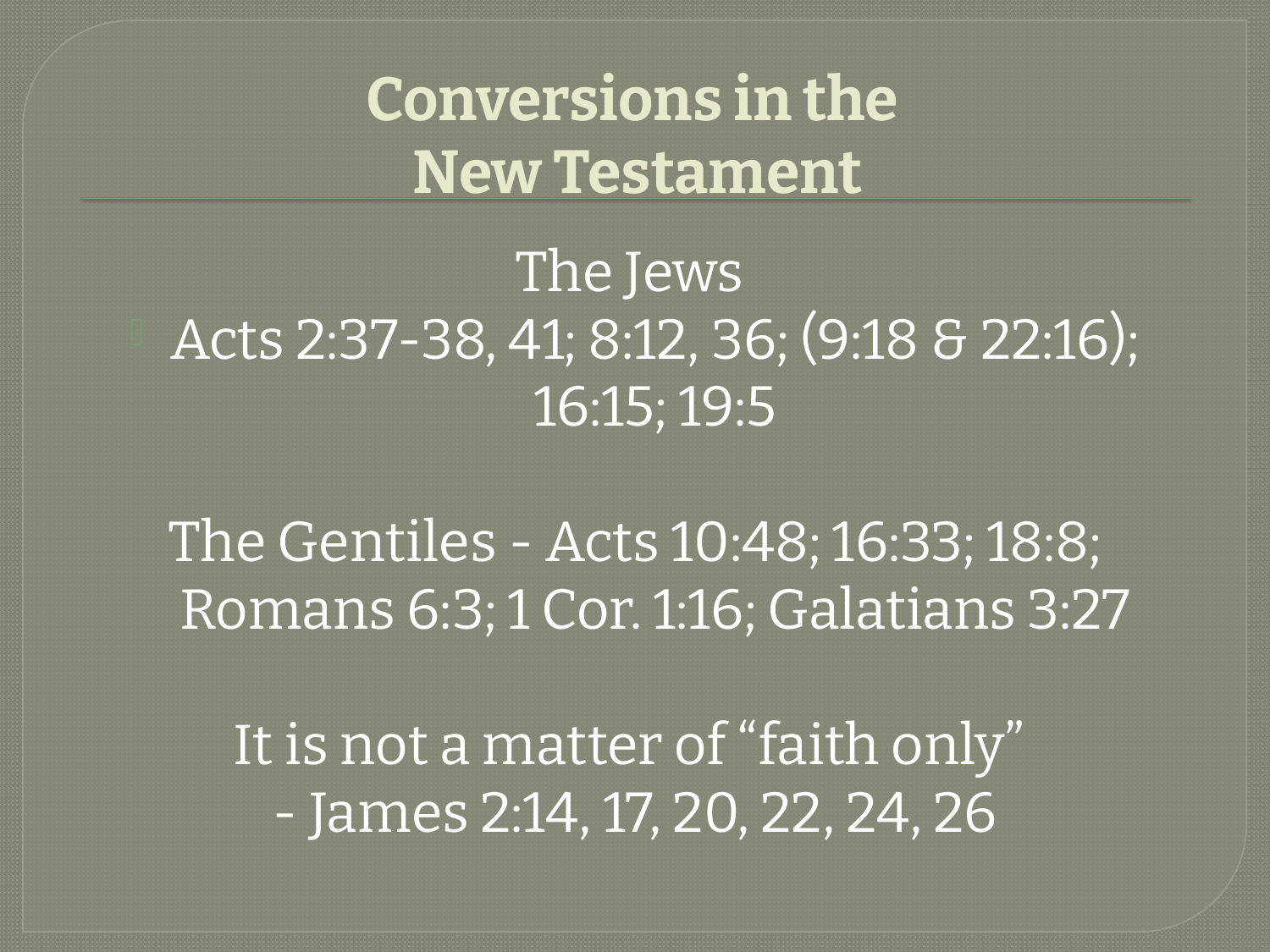

# Conversions in the New Testament
The Jews
Acts 2:37-38, 41; 8:12, 36; (9:18 & 22:16); 16:15; 19:5

The Gentiles - Acts 10:48; 16:33; 18:8; Romans 6:3; 1 Cor. 1:16; Galatians 3:27

It is not a matter of “faith only”
- James 2:14, 17, 20, 22, 24, 26